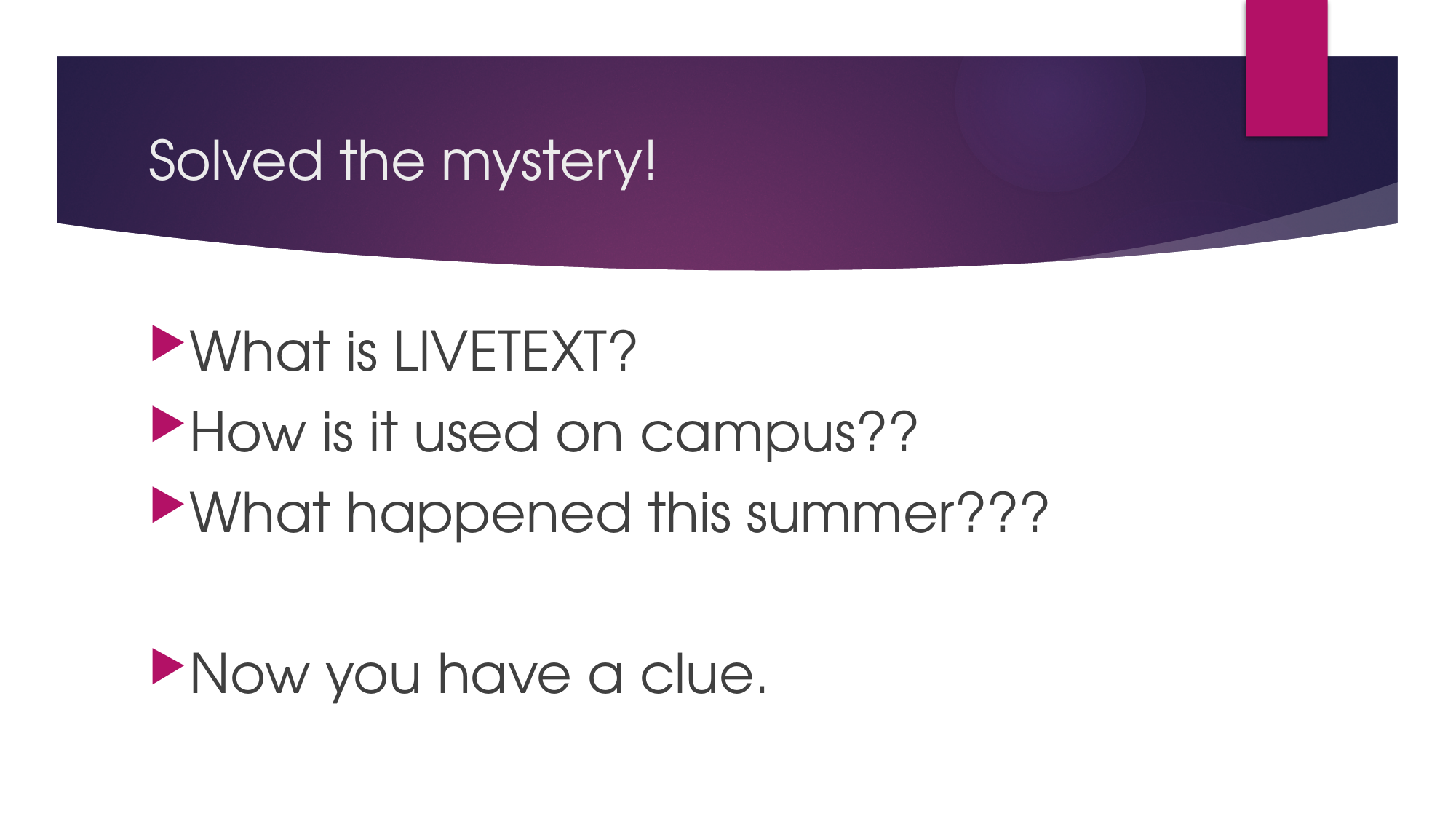

# Solved the mystery!
What is LIVETEXT?
How is it used on campus??
What happened this summer???

Now you have a clue.